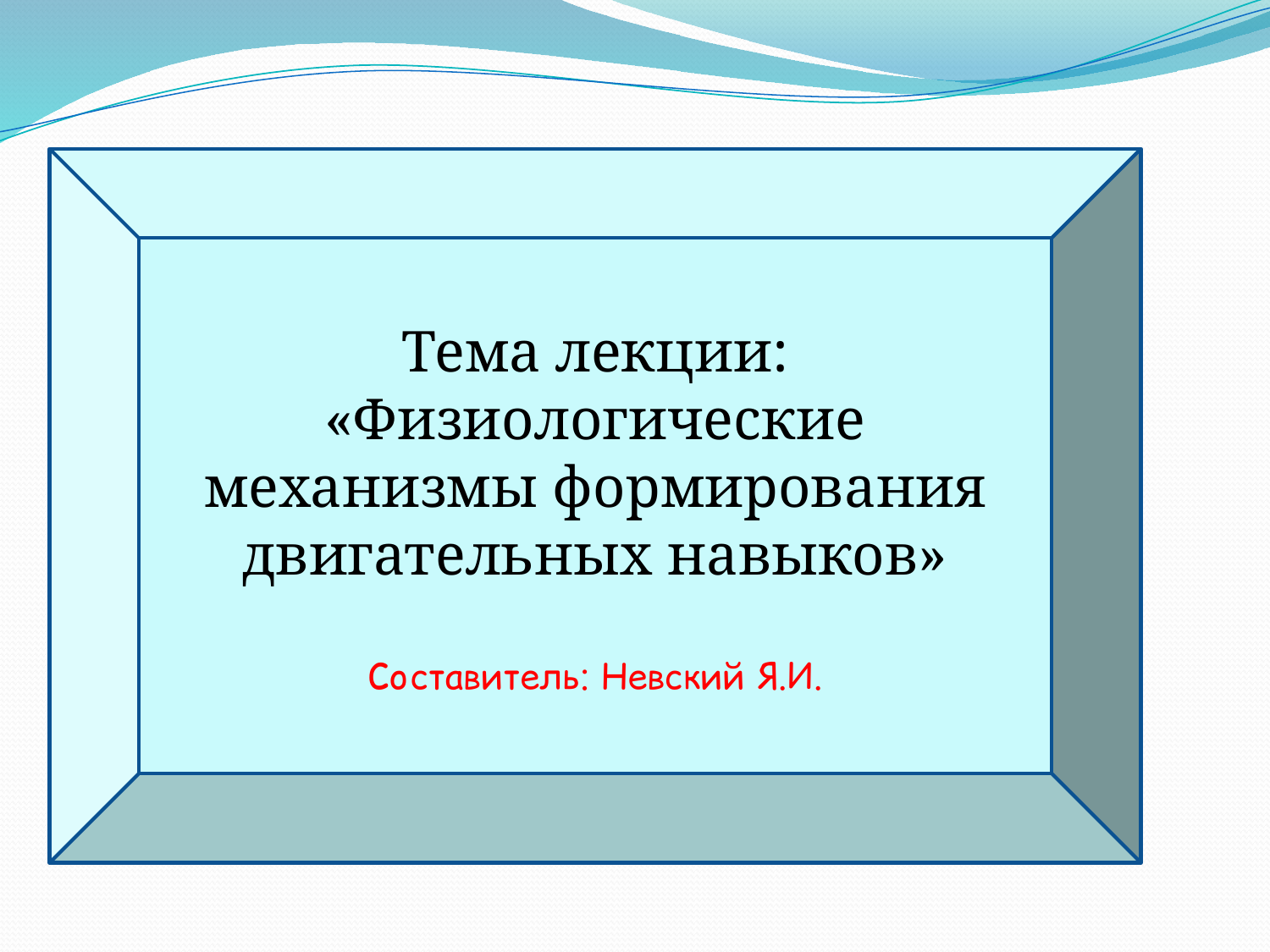

Тема лекции: «Физиологические механизмы формирования двигательных навыков»

Составитель: Невский Я.И.